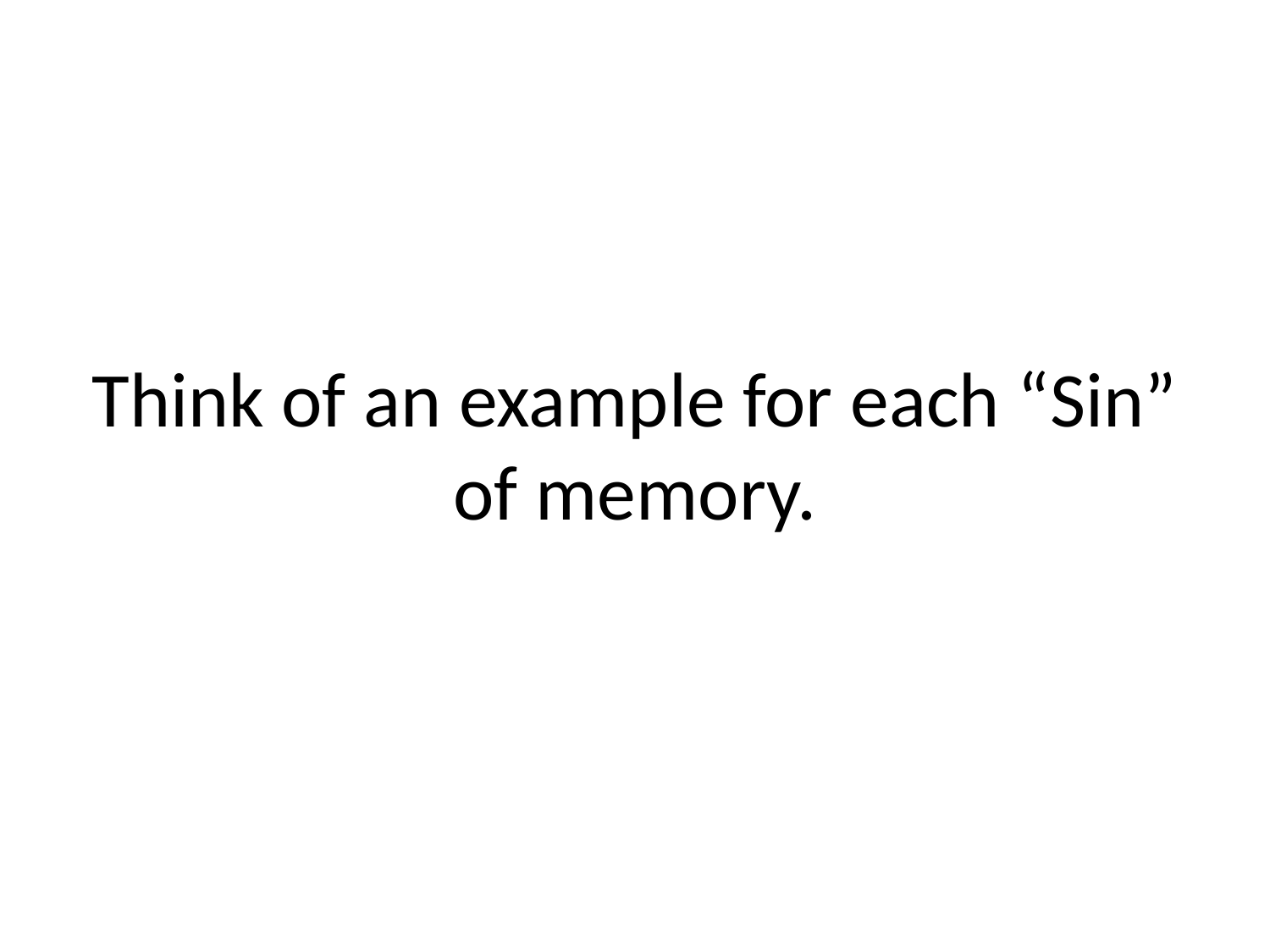

# Think of an example for each “Sin” of memory.